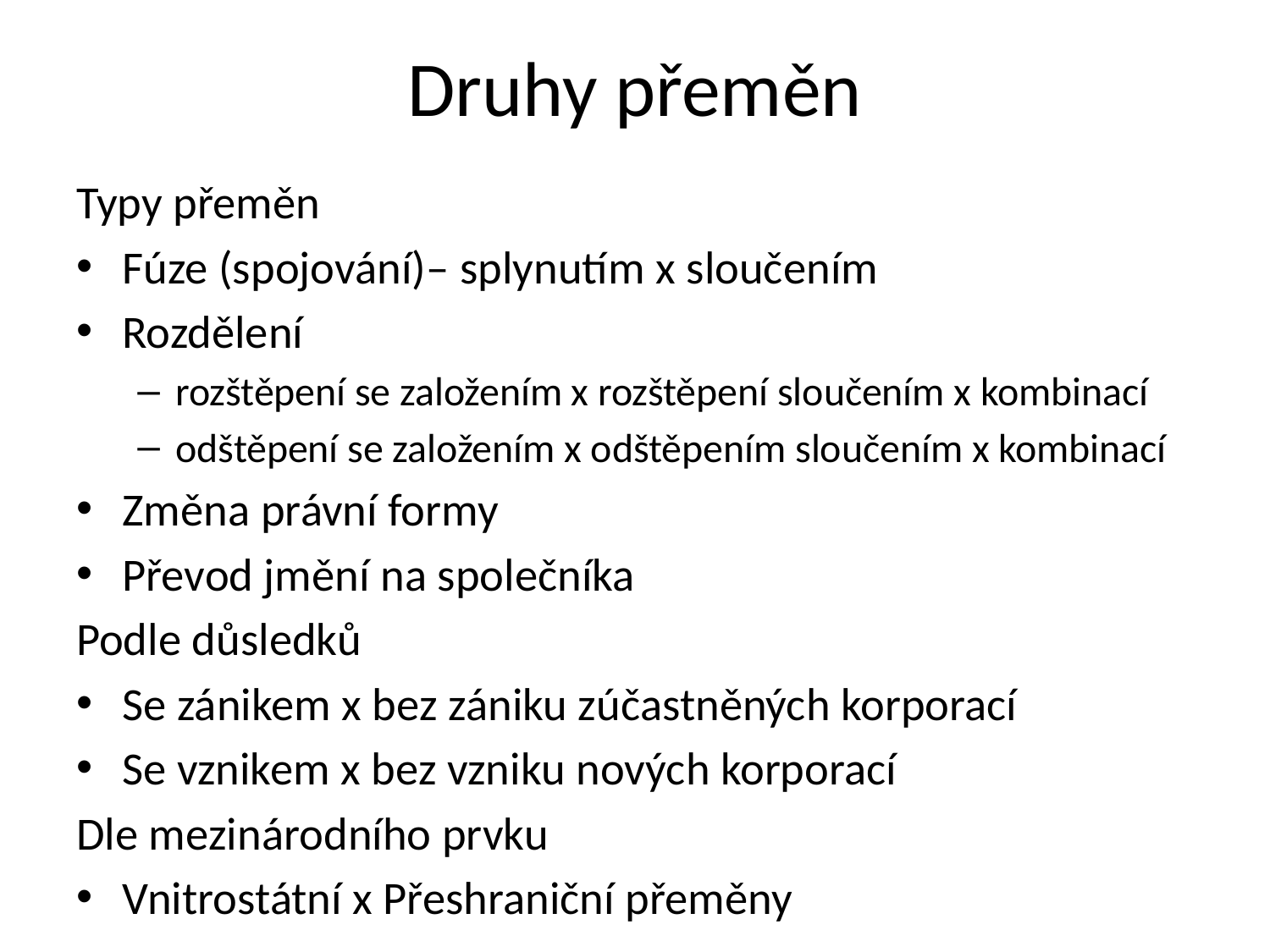

# Druhy přeměn
Typy přeměn
Fúze (spojování)– splynutím x sloučením
Rozdělení
rozštěpení se založením x rozštěpení sloučením x kombinací
odštěpení se založením x odštěpením sloučením x kombinací
Změna právní formy
Převod jmění na společníka
Podle důsledků
Se zánikem x bez zániku zúčastněných korporací
Se vznikem x bez vzniku nových korporací
Dle mezinárodního prvku
Vnitrostátní x Přeshraniční přeměny